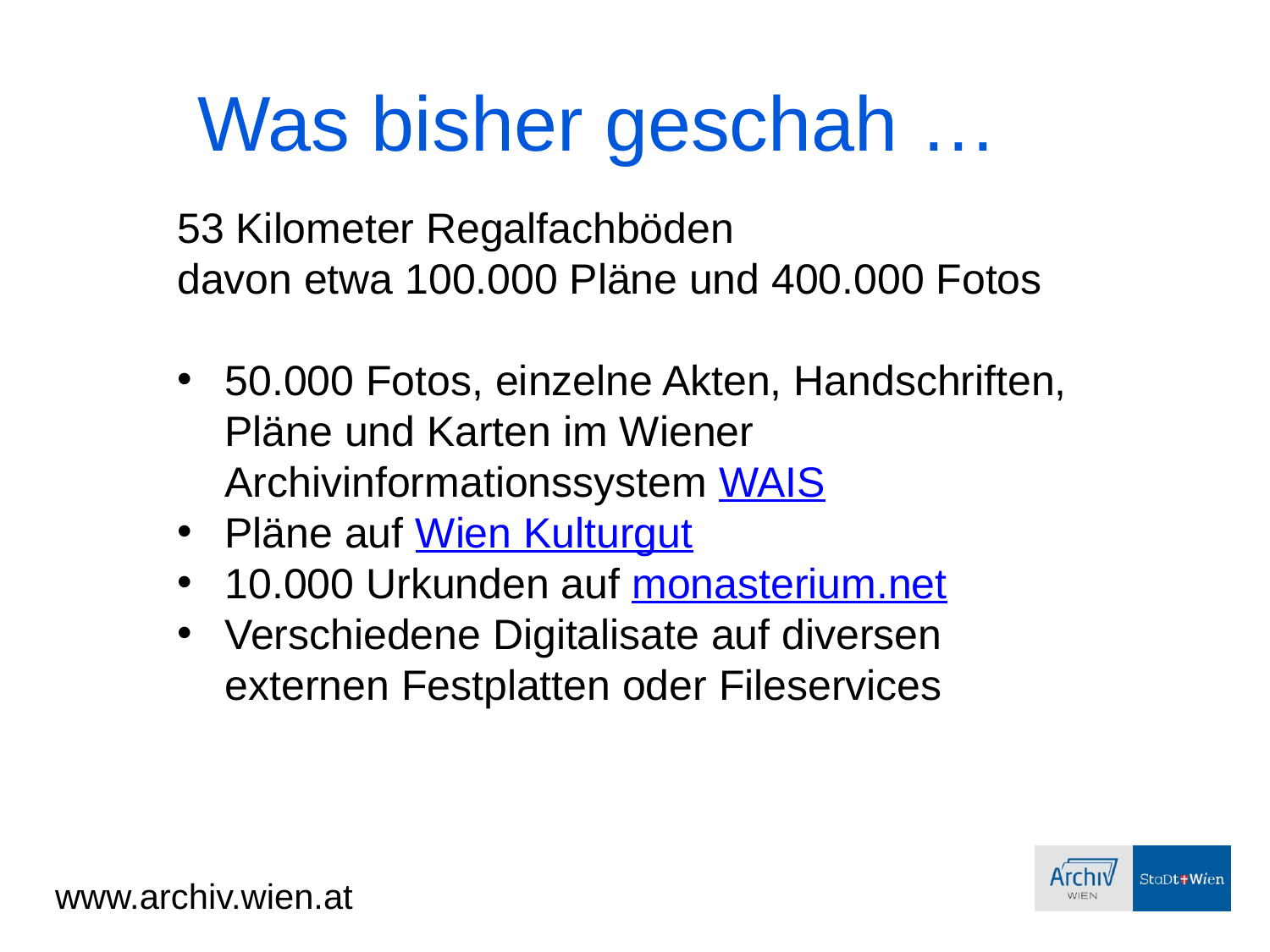

Was bisher geschah …
53 Kilometer Regalfachböden
davon etwa 100.000 Pläne und 400.000 Fotos

50.000 Fotos, einzelne Akten, Handschriften, Pläne und Karten im Wiener Archivinformationssystem WAIS
Pläne auf Wien Kulturgut
10.000 Urkunden auf monasterium.net
Verschiedene Digitalisate auf diversen externen Festplatten oder Fileservices

www.archiv.wien.at